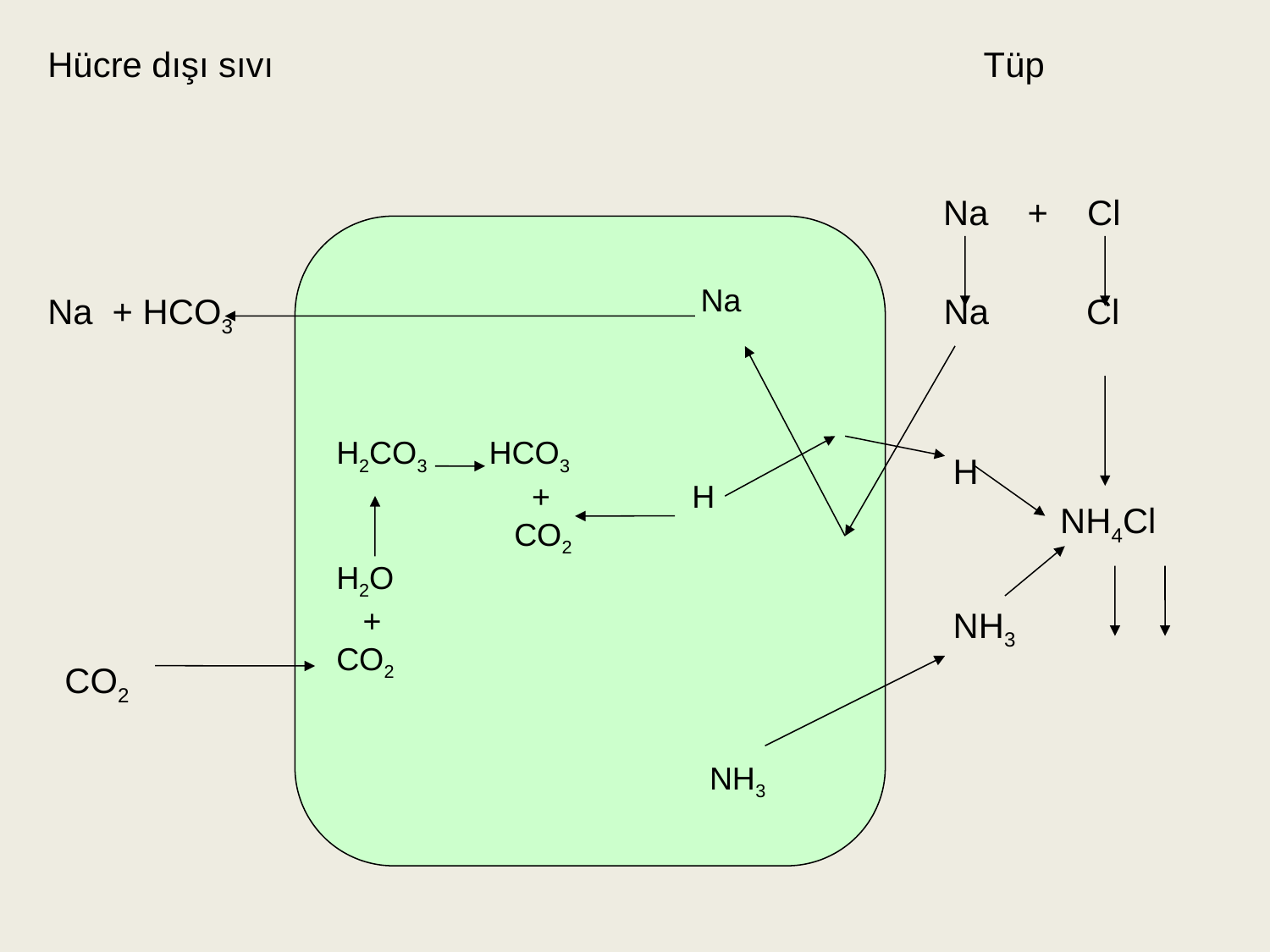

Hücre dışı sıvı                                                                         Tüp

                                                                                            Na    +    Cl

Na  + HCO3                                                                         Na          Cl

                                                                                             H
                                                                                                        NH4Cl

                                                                                             NH3
   CO2
                                         Na

H2CO3       HCO3
                      +                H
                    CO2
H2O
   +
CO2

                                          NH3